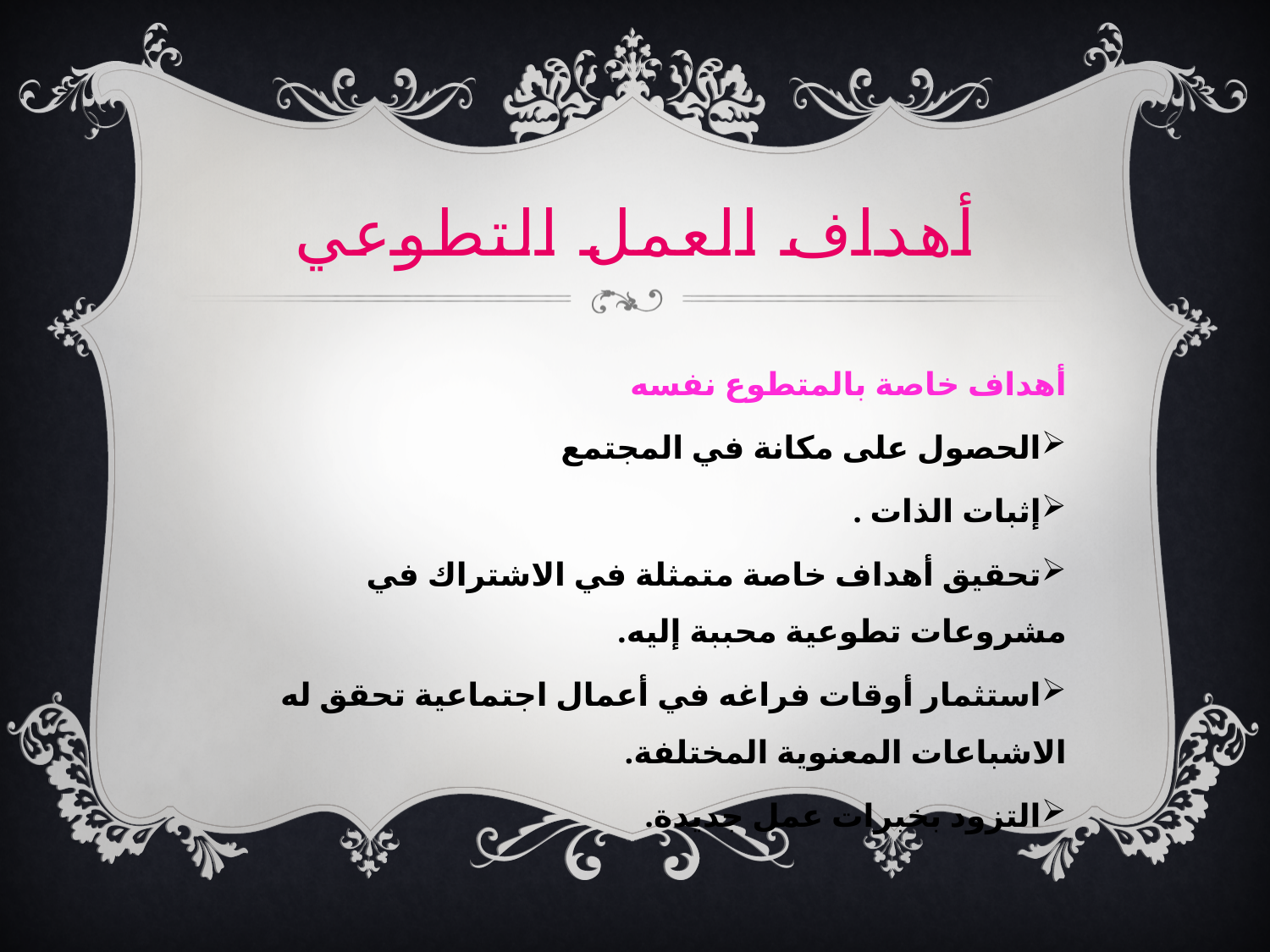

# أهداف العمل التطوعي
أهداف خاصة بالمتطوع نفسه
الحصول على مكانة في المجتمع
إثبات الذات .
تحقيق أهداف خاصة متمثلة في الاشتراك في مشروعات تطوعية محببة إليه.
استثمار أوقات فراغه في أعمال اجتماعية تحقق له الاشباعات المعنوية المختلفة.
التزود بخبرات عمل جديدة.